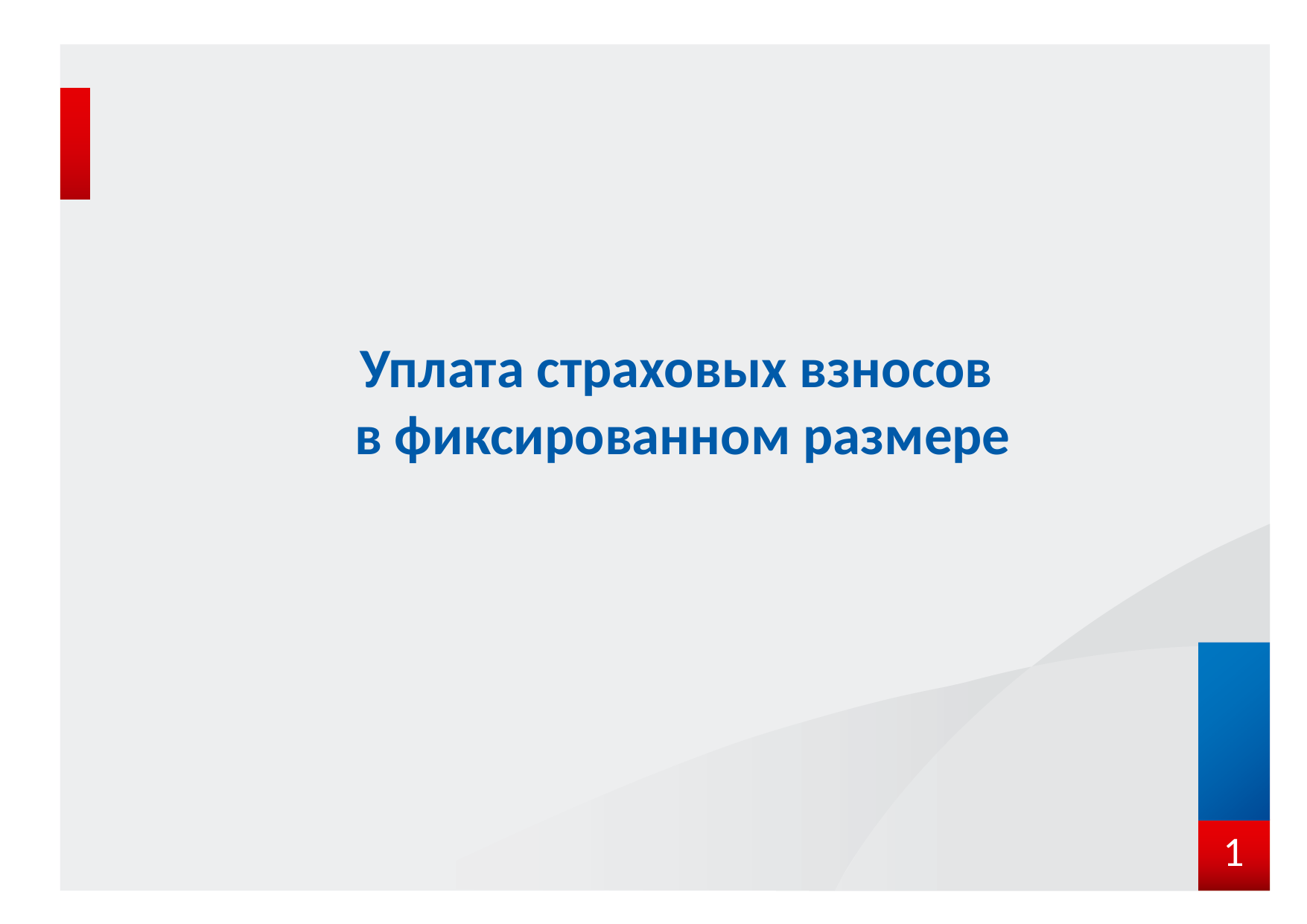

Уплата страховых взносов
в фиксированном размере

1